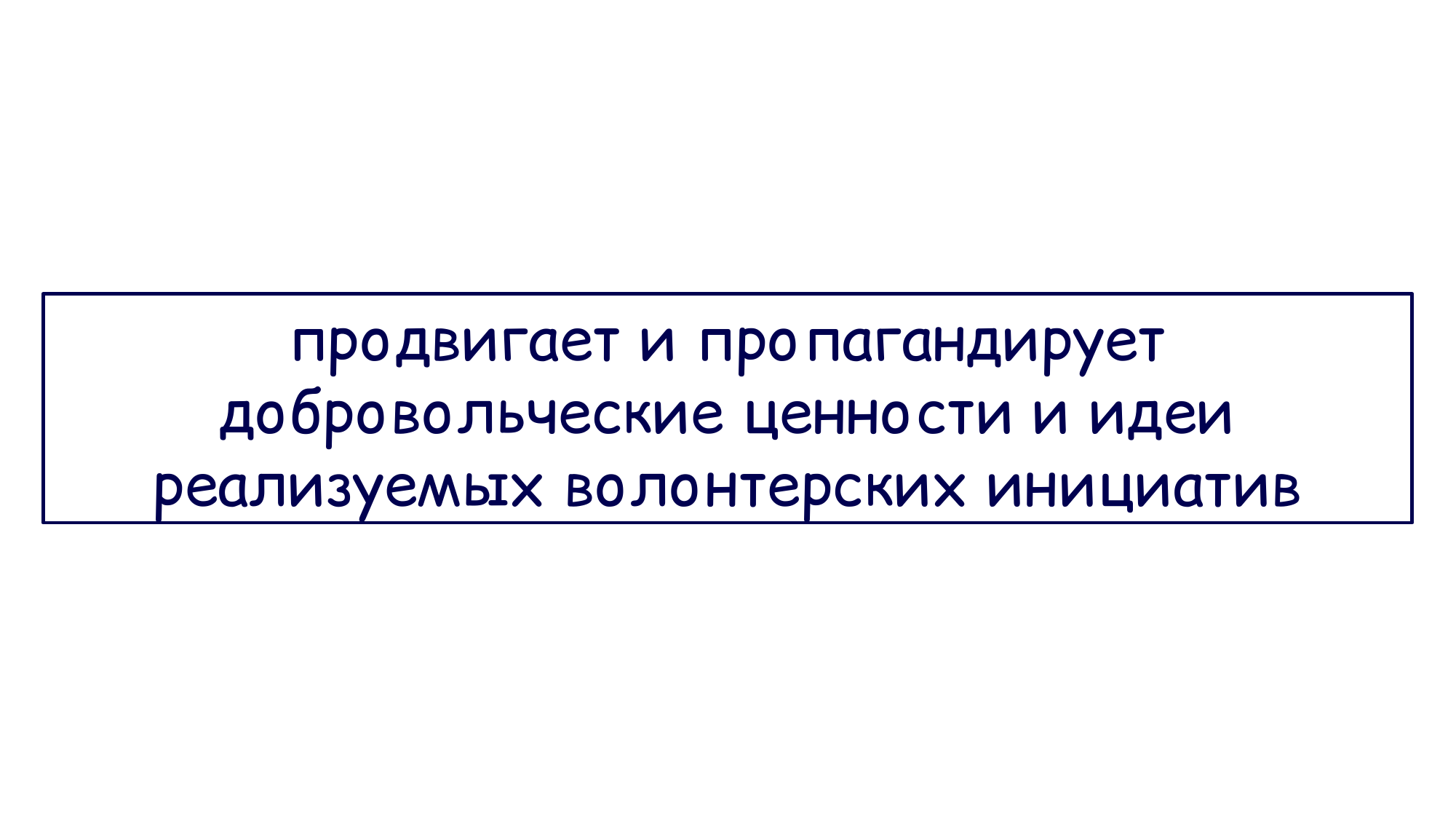

продвигает и пропагандирует добровольческие ценности и идеи реализуемых волонтерских инициатив